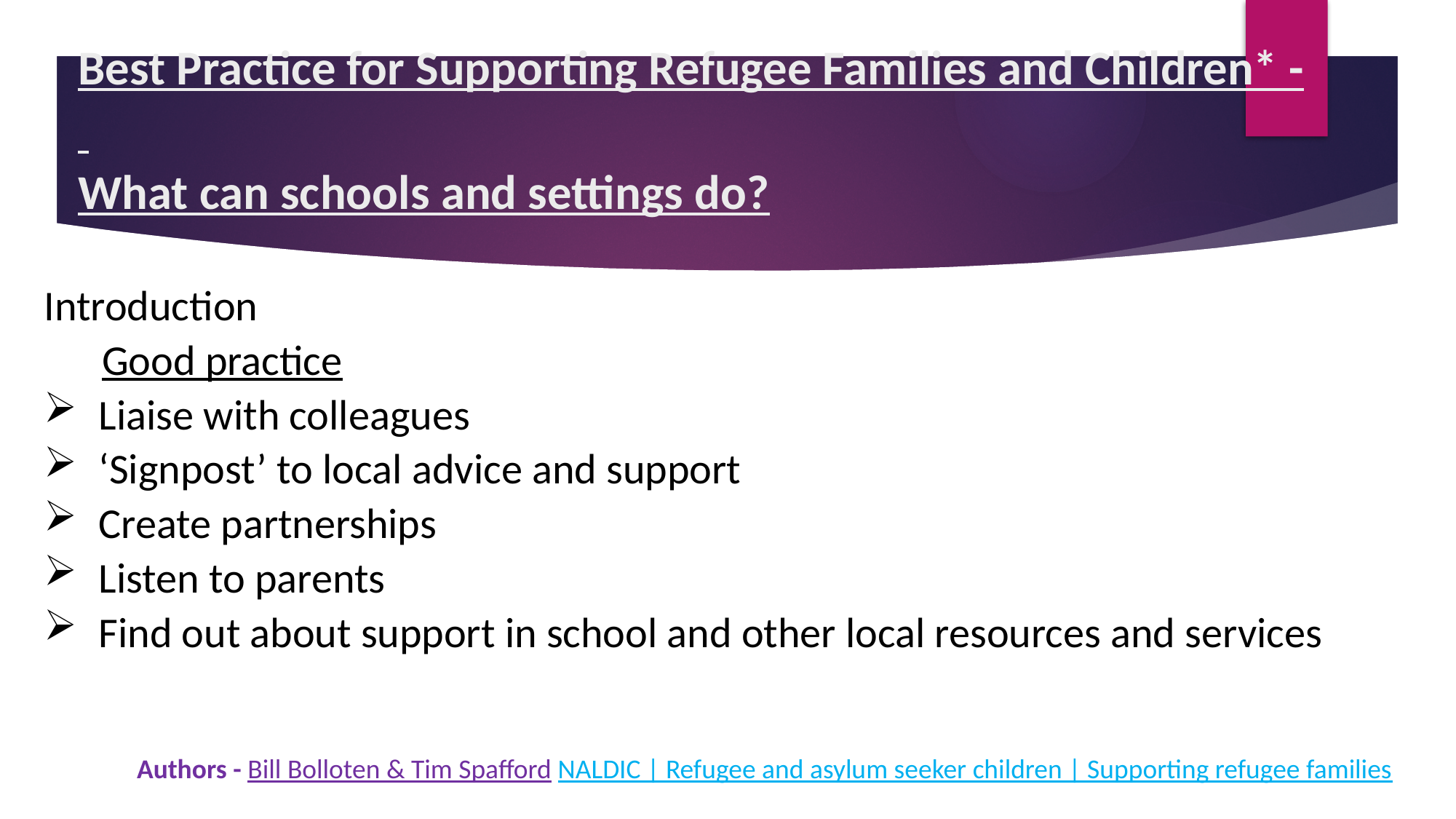

# Best Practice for Supporting Refugee Families and Children* - What can schools and settings do?
Introduction
      Good practice
Liaise with colleagues
‘Signpost’ to local advice and support
Create partnerships
Listen to parents
Find out about support in school and other local resources and services

               Authors - Bill Bolloten & Tim Spafford NALDIC | Refugee and asylum seeker children | Supporting refugee families